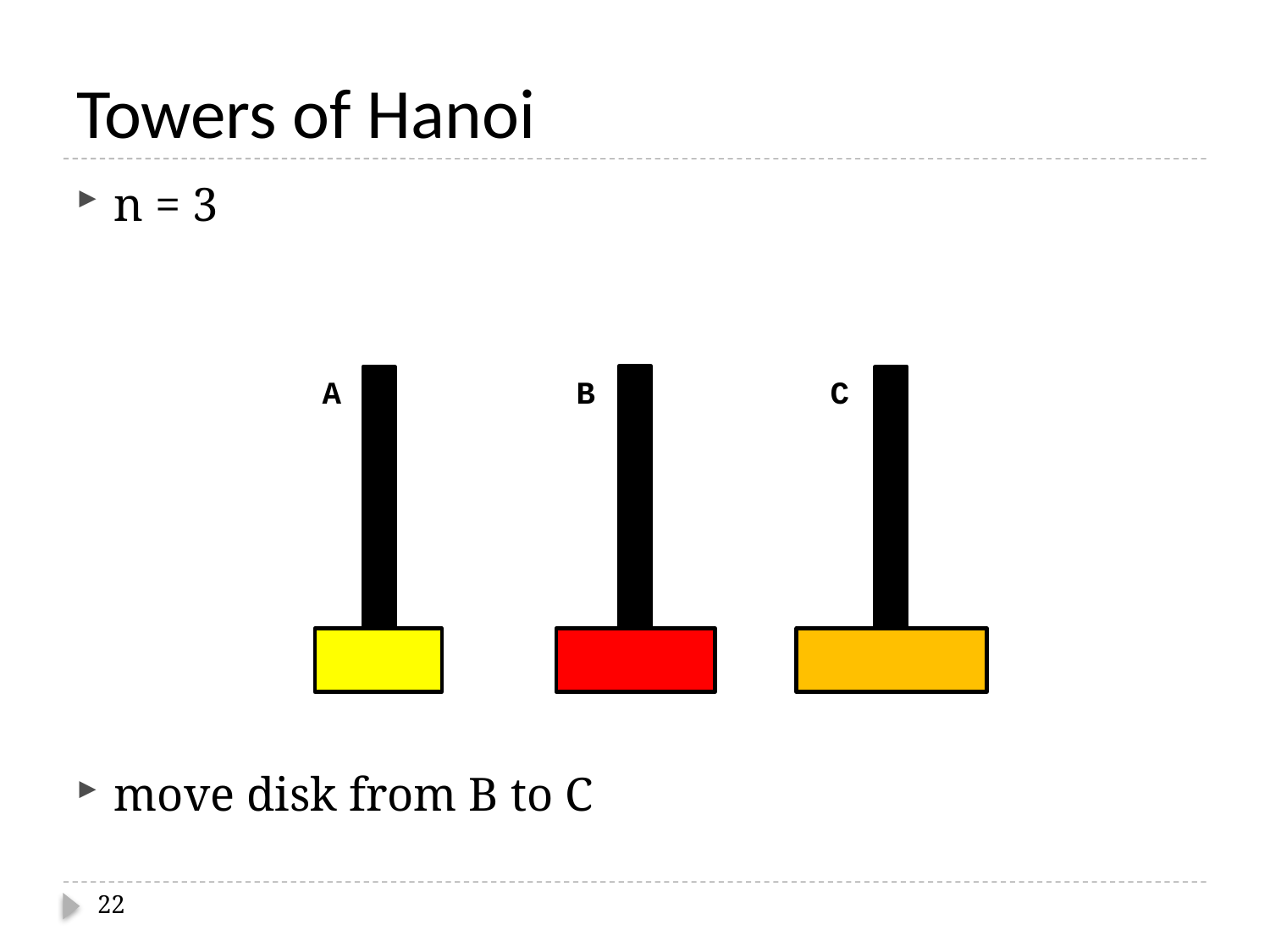

# Towers of Hanoi
n = 3

move disk from B to C
A
B

C

22